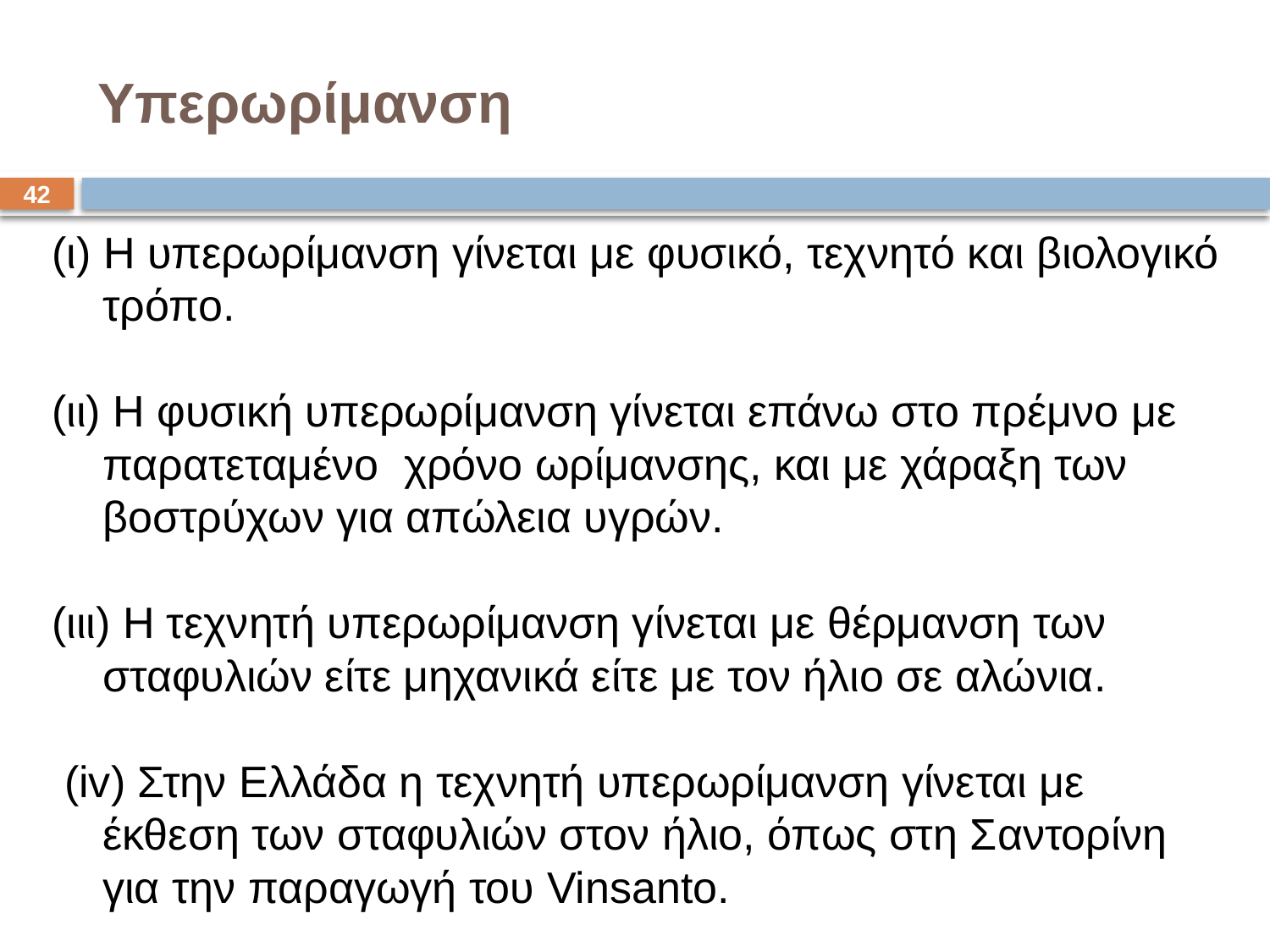

# Υπερωρίμανση
42
(ι) Η υπερωρίμανση γίνεται με φυσικό, τεχνητό και βιολογικό τρόπο.
(ιι) Η φυσική υπερωρίμανση γίνεται επάνω στο πρέμνο με παρατεταμένο  χρόνο ωρίμανσης, και με χάραξη των βοστρύχων για απώλεια υγρών.
(ιιι) Η τεχνητή υπερωρίμανση γίνεται με θέρμανση των σταφυλιών είτε μηχανικά είτε με τον ήλιο σε αλώνια.
 (iv) Στην Ελλάδα η τεχνητή υπερωρίμανση γίνεται με έκθεση των σταφυλιών στον ήλιο, όπως στη Σαντορίνη για την παραγωγή του Vinsanto.